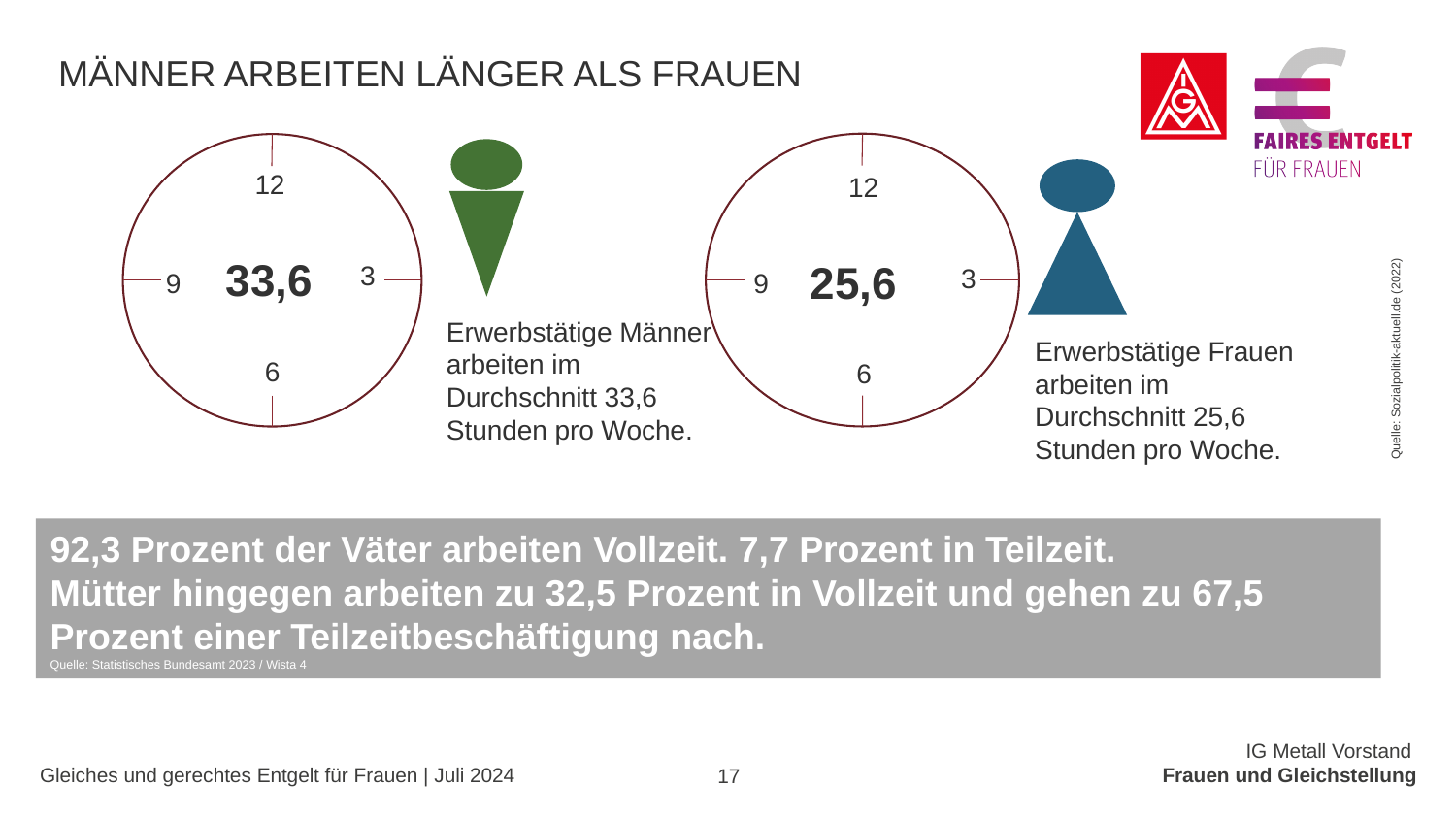

MÄNNER ARBEITEN LÄNGER ALS FRAUEN

12
25,6
6

12
33,6
6
3
9

3
9
Erwerbstätige Männer arbeiten im Durchschnitt 33,6 Stunden pro Woche.
Erwerbstätige Frauen arbeiten im Durchschnitt 25,6 Stunden pro Woche.
Quelle: Sozialpolitik-aktuell.de (2022)
92,3 Prozent der Väter arbeiten Vollzeit. 7,7 Prozent in Teilzeit.
Mütter hingegen arbeiten zu 32,5 Prozent in Vollzeit und gehen zu 67,5 Prozent einer Teilzeitbeschäftigung nach.
Quelle: Statistisches Bundesamt 2023 / Wista 4